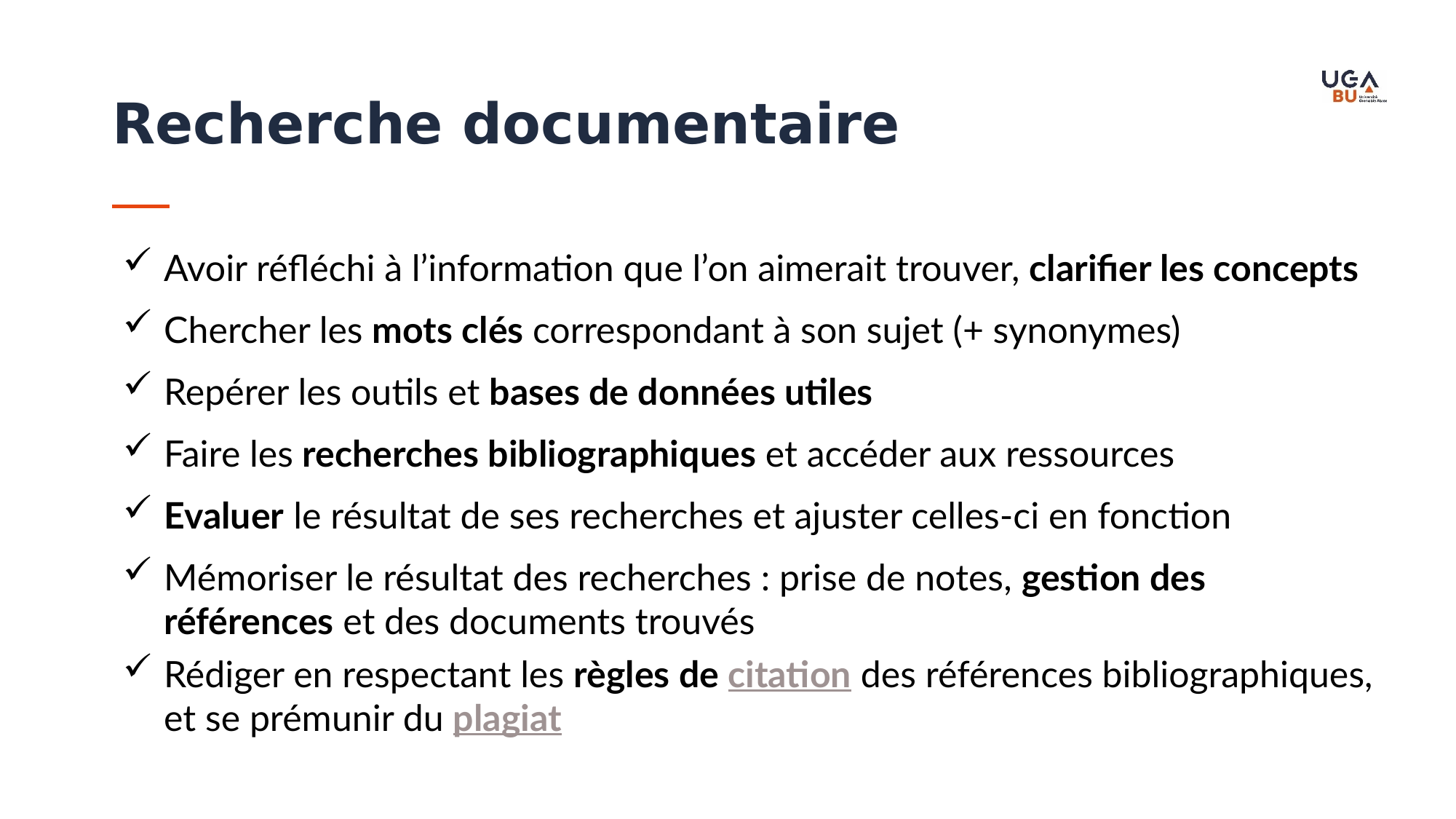

Recherche documentaire
Avoir réfléchi à l’information que l’on aimerait trouver, clarifier les concepts

Chercher les mots clés correspondant à son sujet (+ synonymes)

Repérer les outils et bases de données utiles

Faire les recherches bibliographiques et accéder aux ressources

Evaluer le résultat de ses recherches et ajuster celles-ci en fonction

Mémoriser le résultat des recherches : prise de notes, gestion des références et des documents trouvés

Rédiger en respectant les règles de citation des références bibliographiques, et se prémunir du plagiat